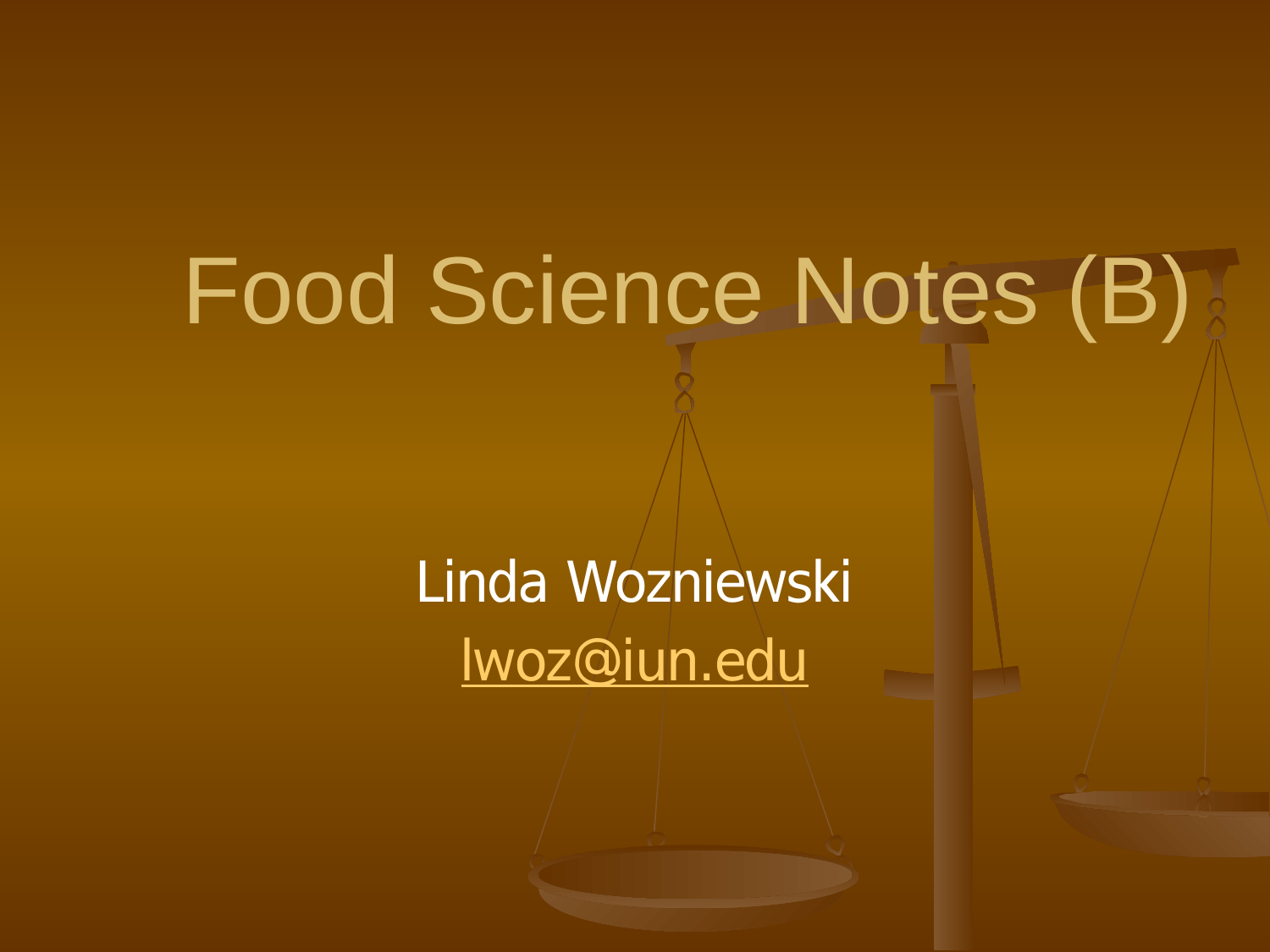

# Food Science Notes (B)
Linda Wozniewski
lwoz@iun.edu